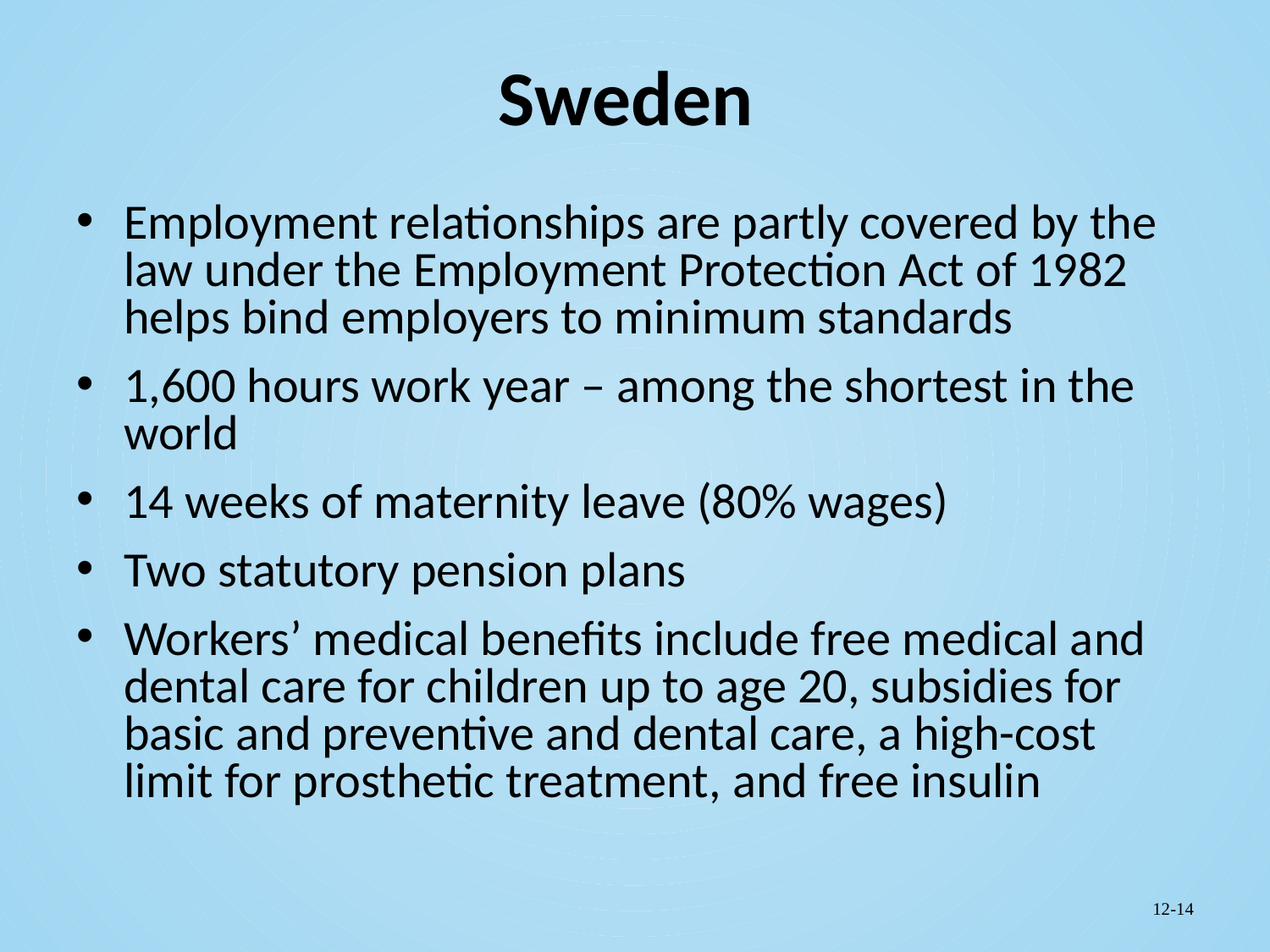

# Sweden
Employment relationships are partly covered by the law under the Employment Protection Act of 1982 helps bind employers to minimum standards
1,600 hours work year – among the shortest in the world
14 weeks of maternity leave (80% wages)
Two statutory pension plans
Workers’ medical benefits include free medical and dental care for children up to age 20, subsidies for basic and preventive and dental care, a high-cost limit for prosthetic treatment, and free insulin